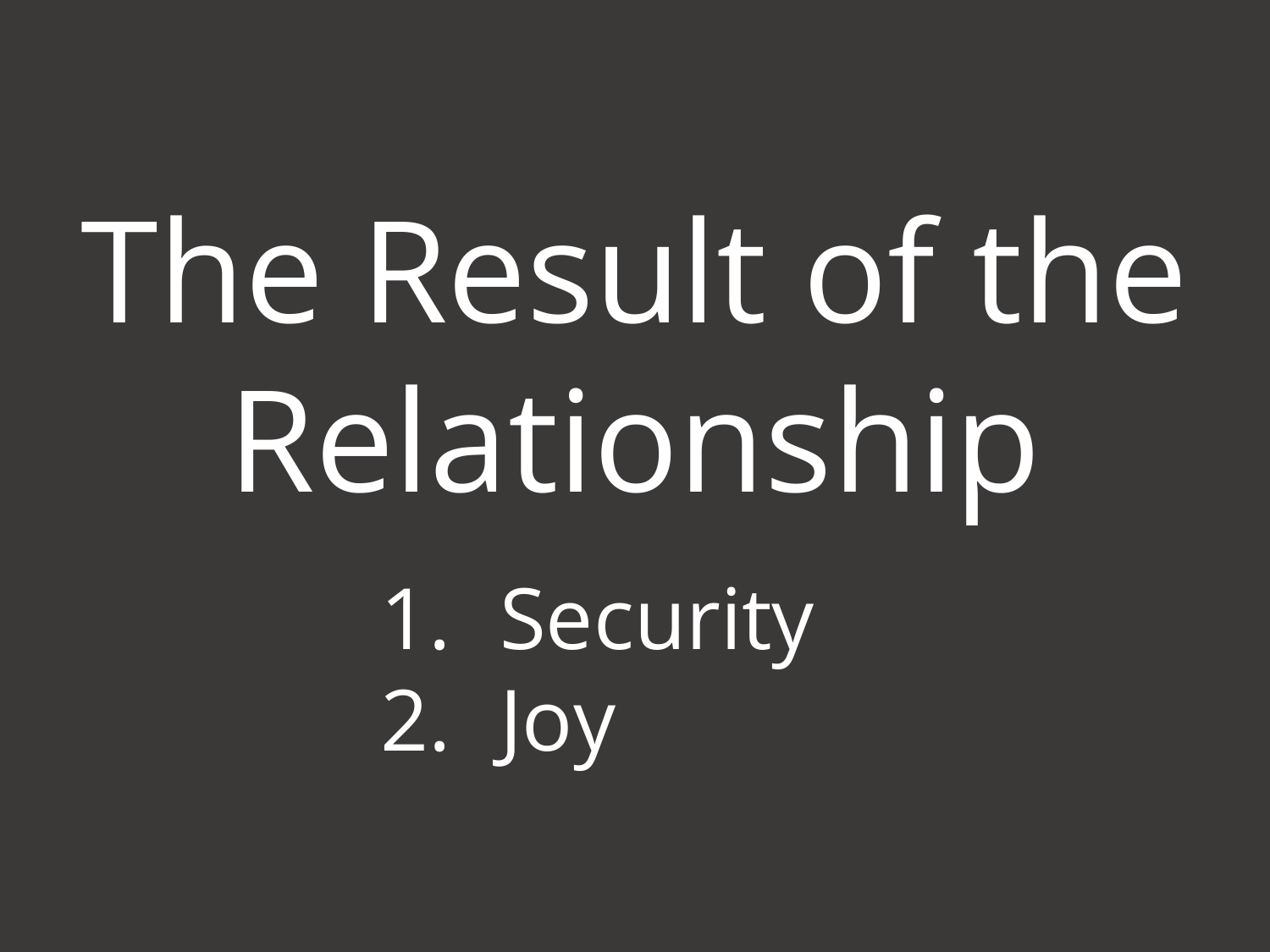

The Result of the Relationship
Security
Joy